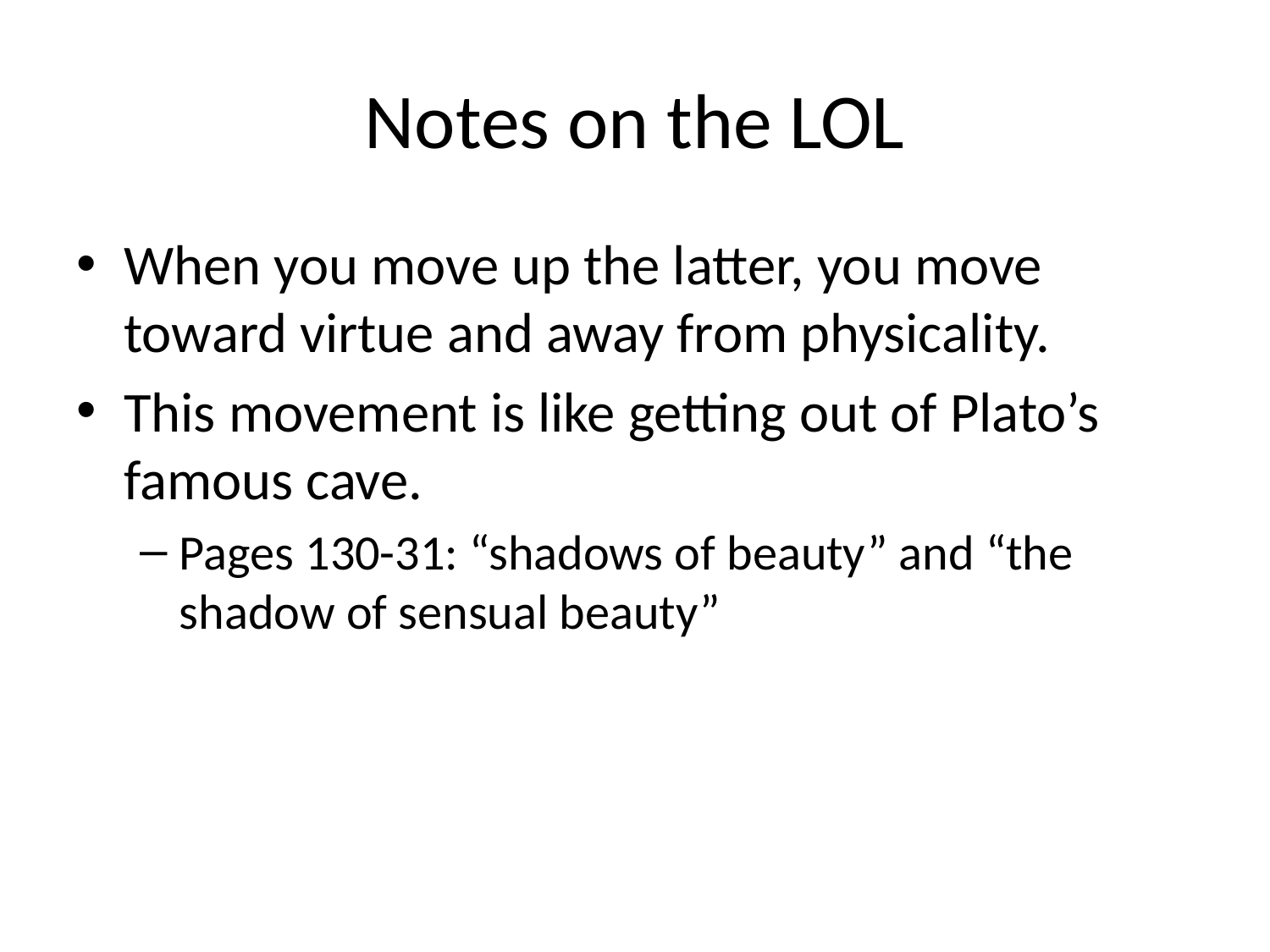

# Notes on the LOL
When you move up the latter, you move toward virtue and away from physicality.
This movement is like getting out of Plato’s famous cave.
Pages 130-31: “shadows of beauty” and “the shadow of sensual beauty”